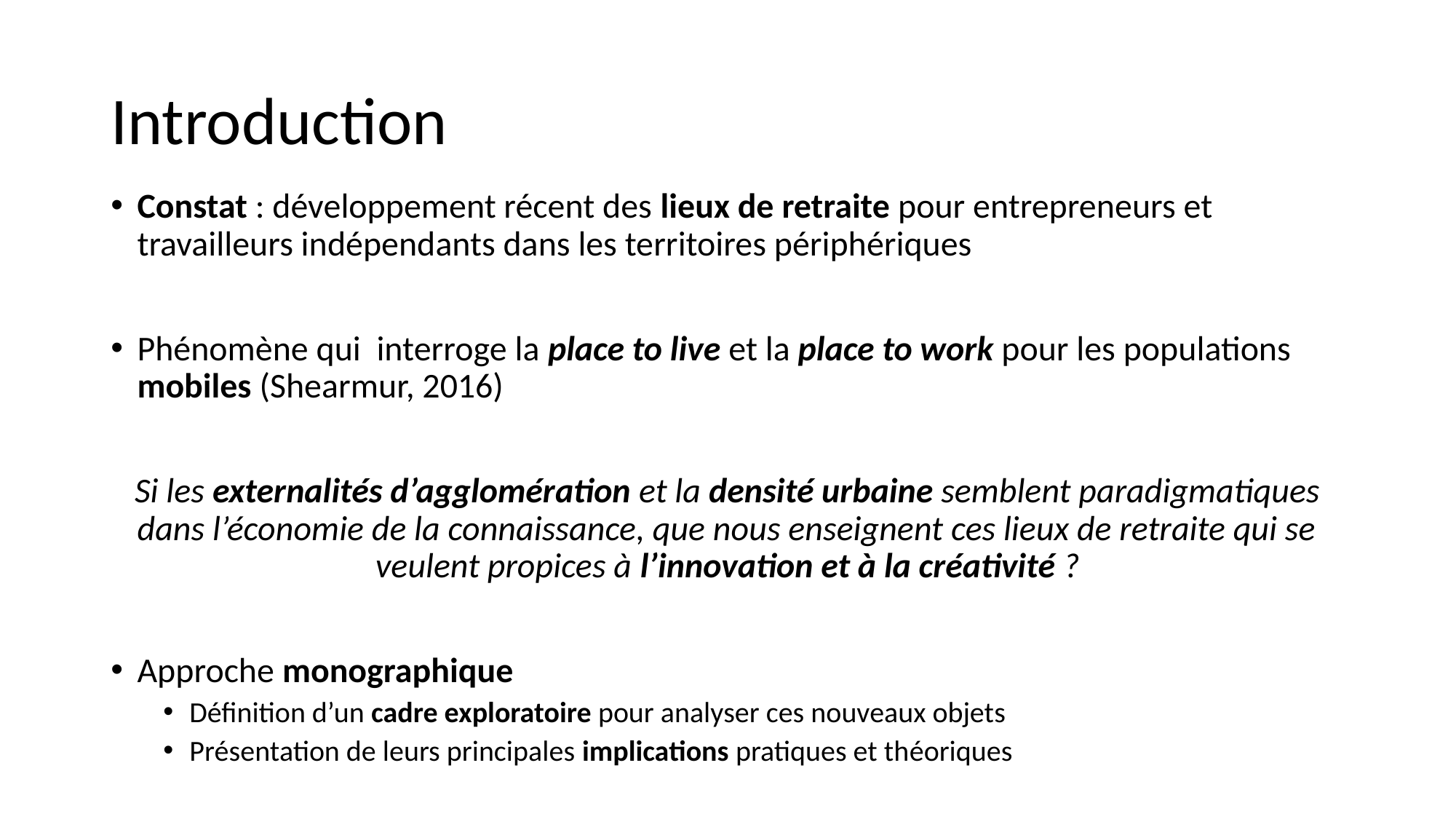

# Introduction
Constat : développement récent des lieux de retraite pour entrepreneurs et travailleurs indépendants dans les territoires périphériques

Phénomène qui  interroge la place to live et la place to work pour les populations mobiles (Shearmur, 2016)

Si les externalités d’agglomération et la densité urbaine semblent paradigmatiques dans l’économie de la connaissance, que nous enseignent ces lieux de retraite qui se veulent propices à l’innovation et à la créativité ?

Approche monographique
Définition d’un cadre exploratoire pour analyser ces nouveaux objets
Présentation de leurs principales implications pratiques et théoriques